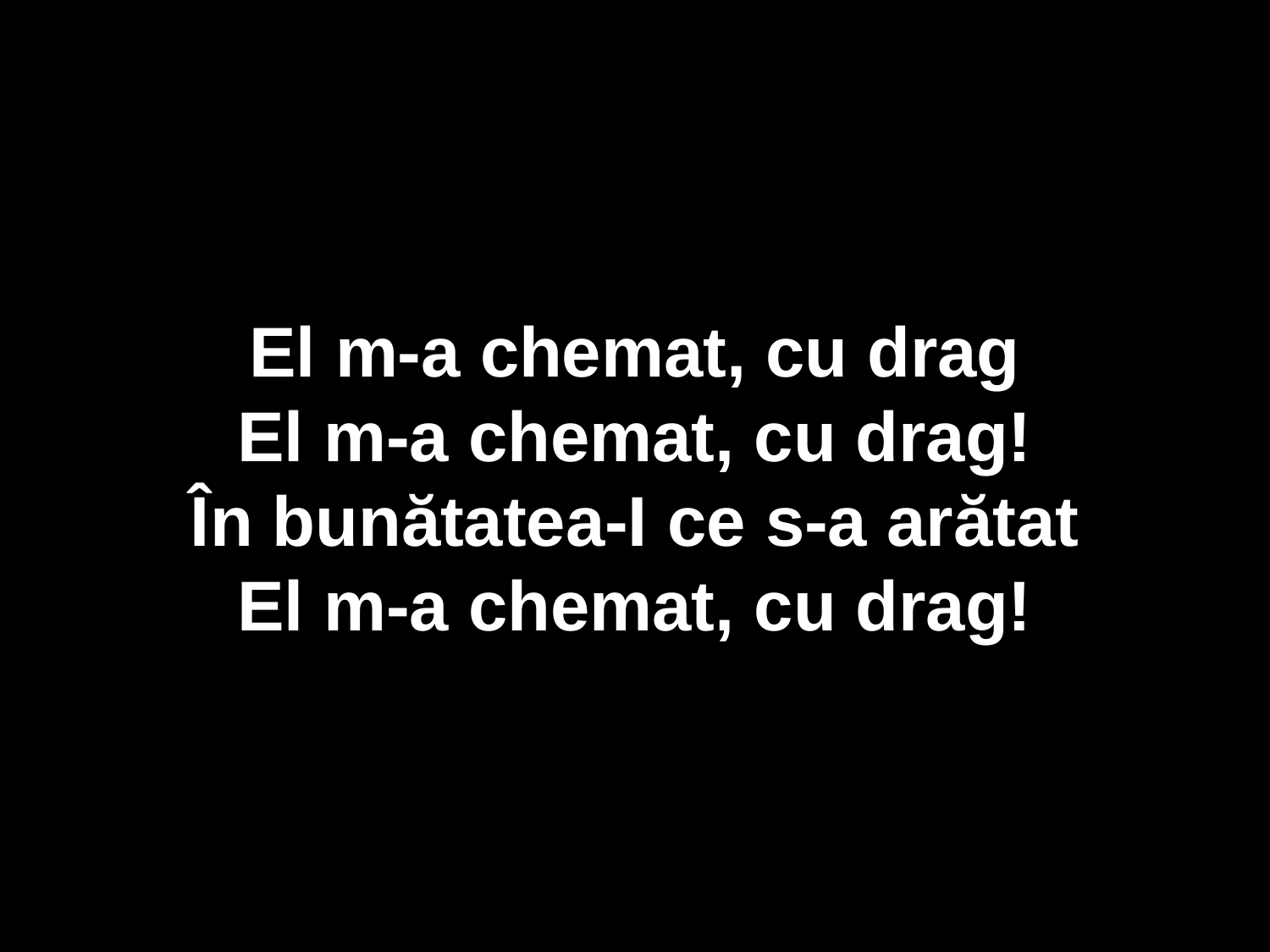

El m-a chemat, cu drag
El m-a chemat, cu drag!
În bunătatea-I ce s-a arătat
El m-a chemat, cu drag!